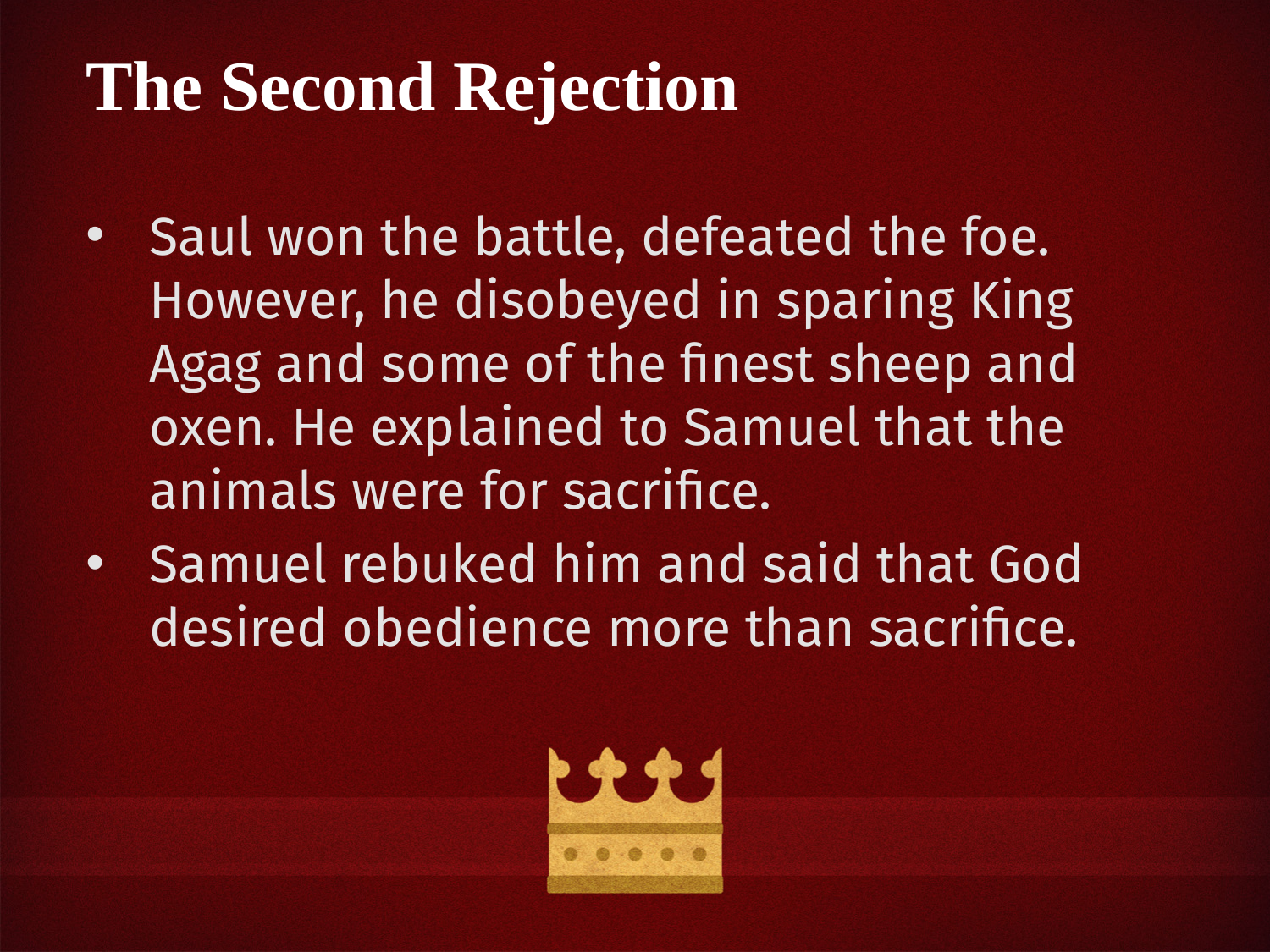

The Second Rejection
Saul won the battle, defeated the foe. However, he disobeyed in sparing King Agag and some of the finest sheep and oxen. He explained to Samuel that the animals were for sacrifice.
Samuel rebuked him and said that God desired obedience more than sacrifice.